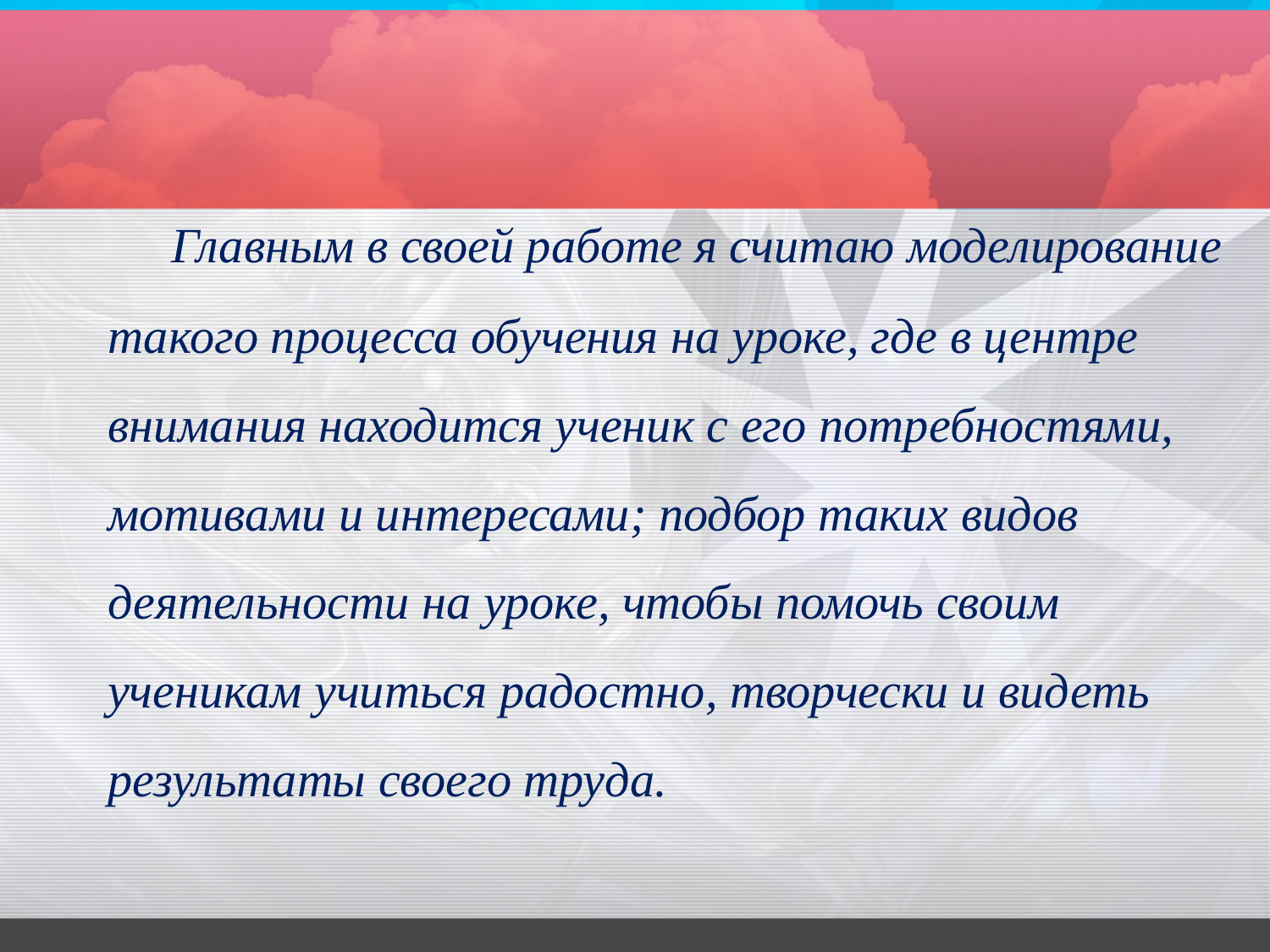

#
 Главным в своей работе я считаю моделирование такого процесса обучения на уроке, где в центре внимания находится ученик с его потребностями, мотивами и интересами; подбор таких видов деятельности на уроке, чтобы помочь своим ученикам учиться радостно, творчески и видеть результаты своего труда.